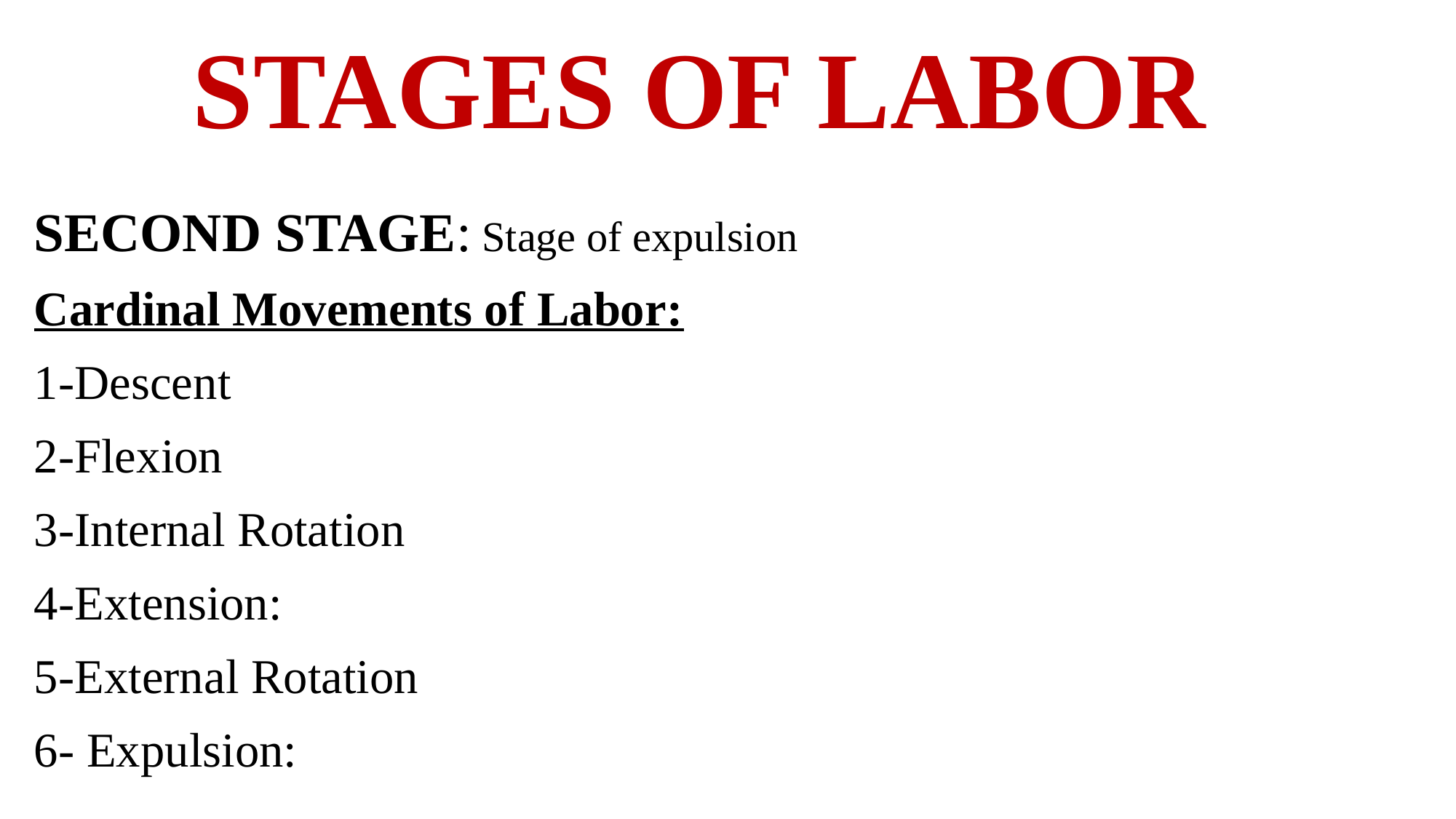

# STAGES OF LABOR
SECOND STAGE: Stage of expulsion
Cardinal Movements of Labor:
1-Descent
2-Flexion
3-Internal Rotation
4-Extension:
5-External Rotation
6- Expulsion: